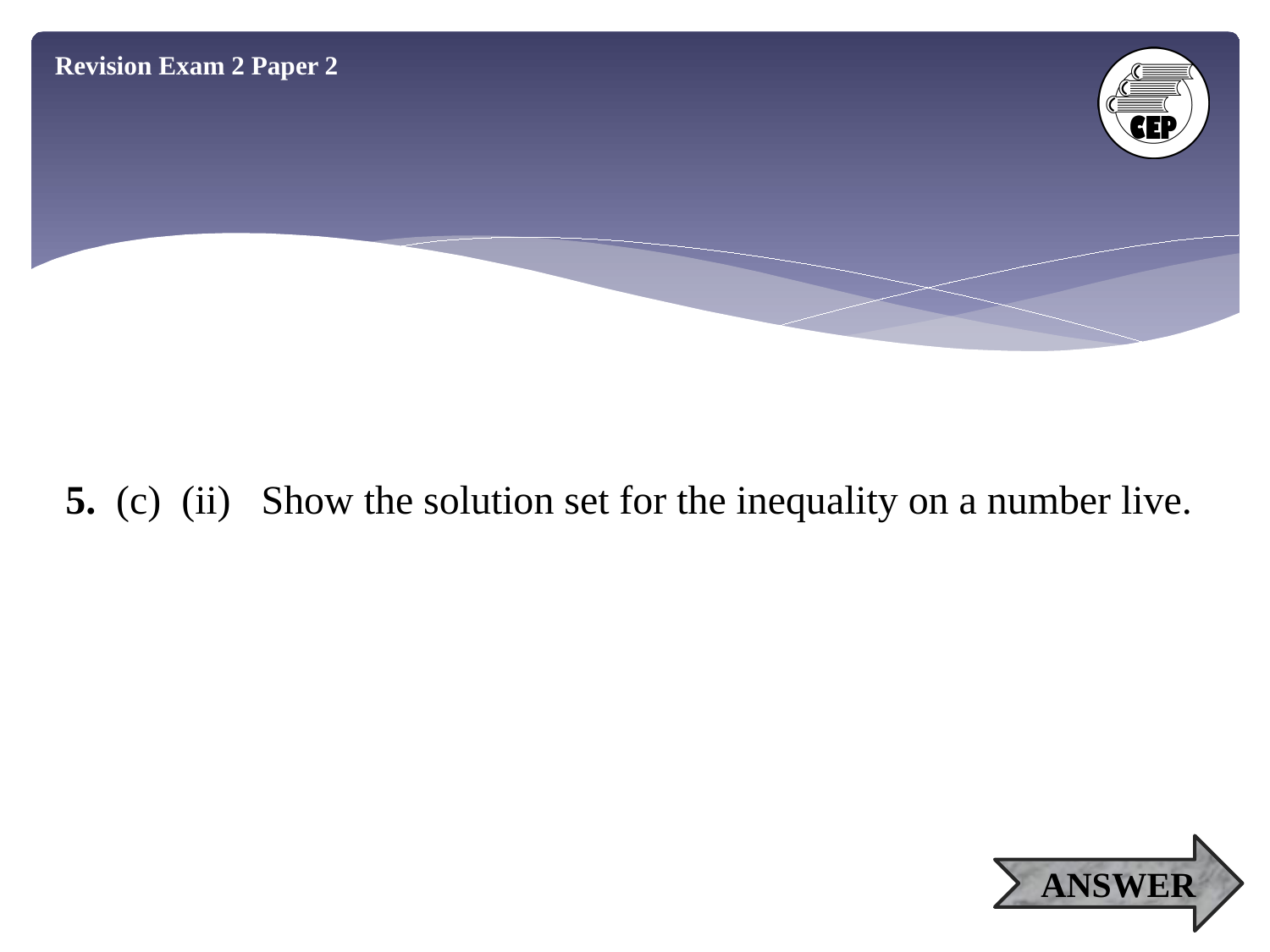

Revision Exam 2 Paper 2
5.  (c)  (ii)   Show the solution set for the inequality on a number live.
ANSWER